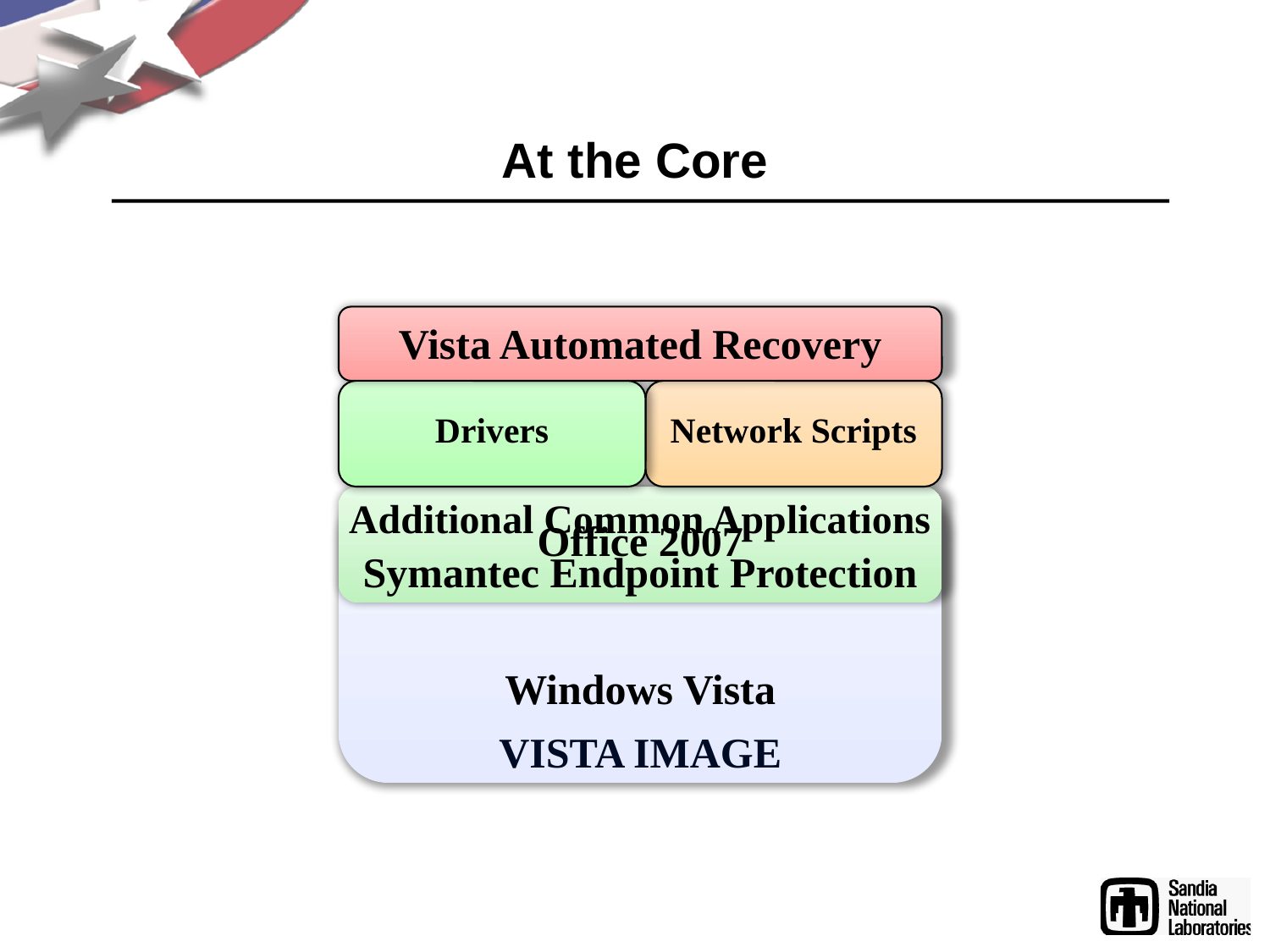

# At the Core
Vista Automated Recovery

Drivers
Network Scripts
Additional Common Applications

Office 2007
Symantec Endpoint Protection
Windows Vista
Vista Image